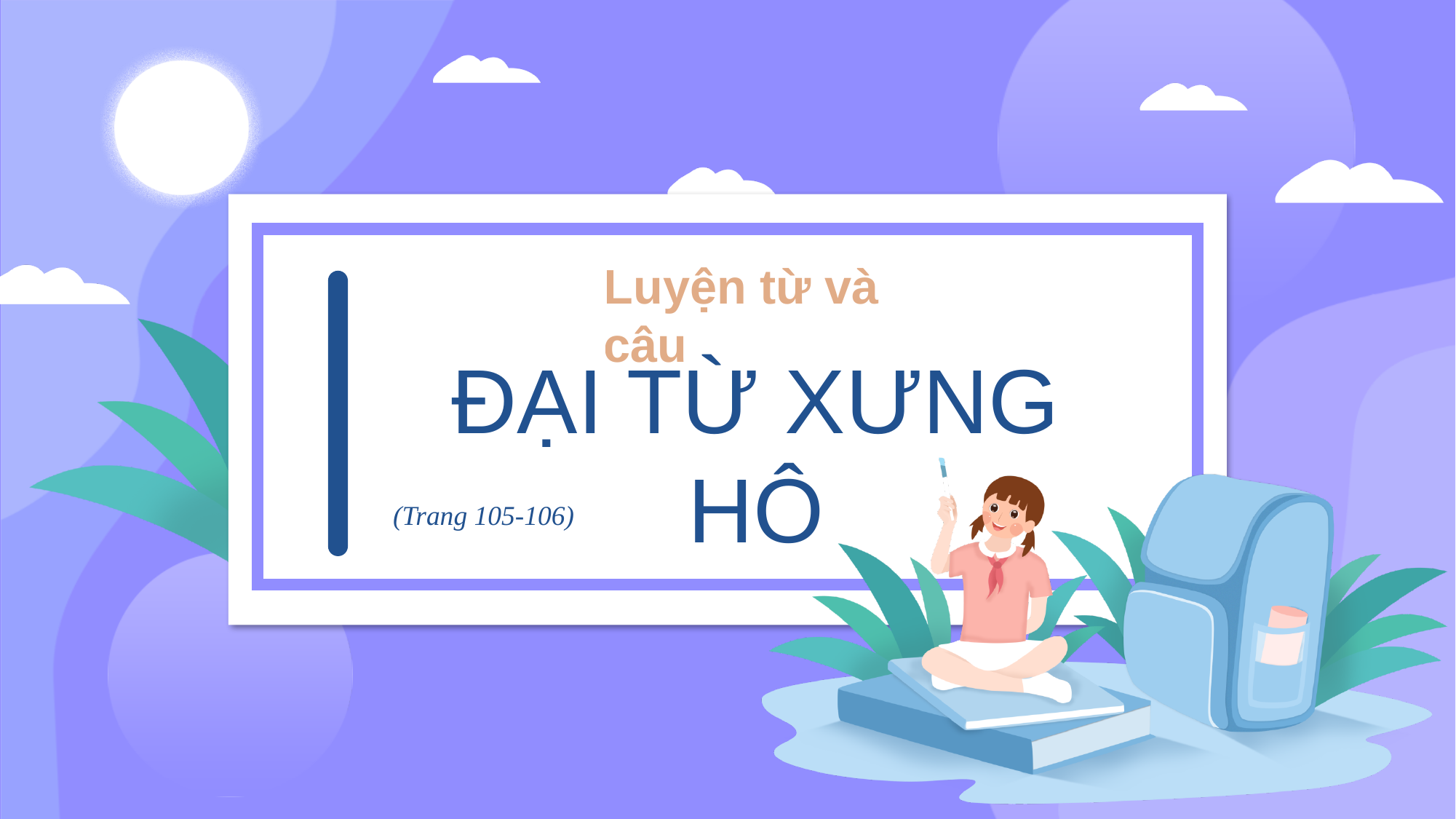

Luyện từ và câu

ĐẠI TỪ XƯNG HÔ
(Trang 105-106)